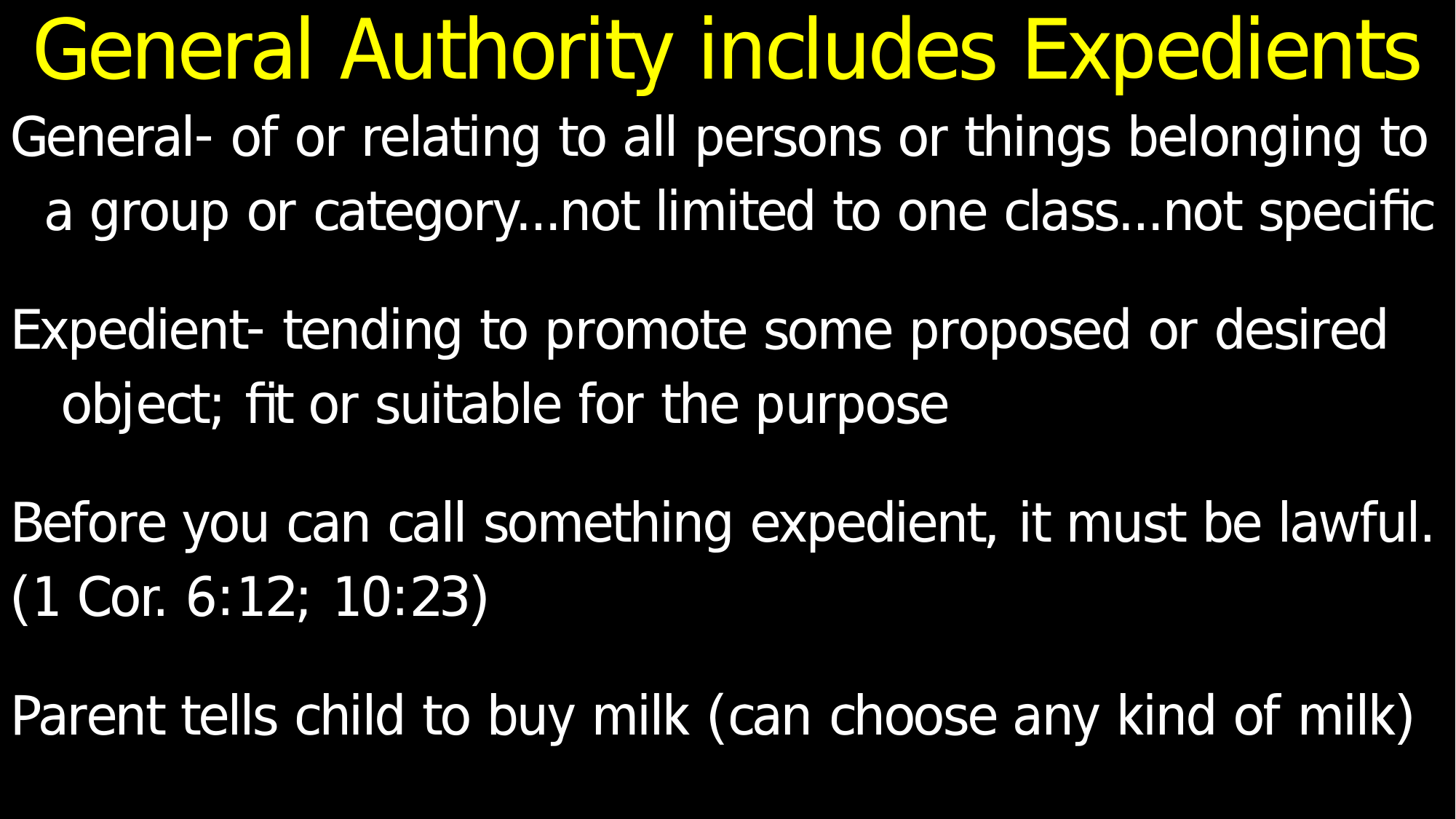

# General Authority includes Expedients
General- of or relating to all persons or things belonging to
  a group or category…not limited to one class…not specific

Expedient- tending to promote some proposed or desired
   object; fit or suitable for the purpose

Before you can call something expedient, it must be lawful.
(1 Cor. 6:12; 10:23)

Parent tells child to buy milk (can choose any kind of milk)